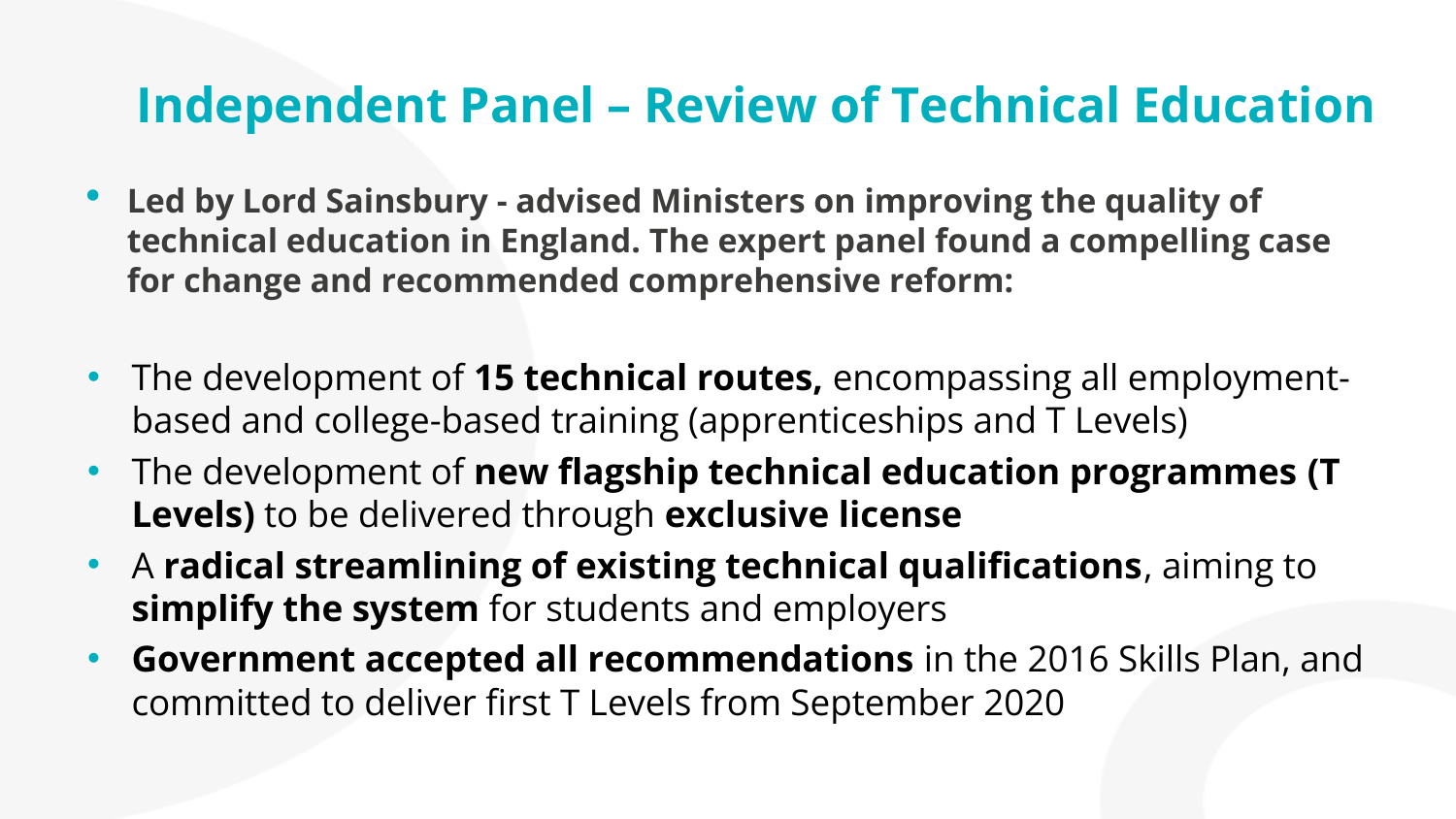

# Independent Panel – Review of Technical Education
Led by Lord Sainsbury - advised Ministers on improving the quality of technical education in England. The expert panel found a compelling case for change and recommended comprehensive reform:

The development of 15 technical routes, encompassing all employment-based and college-based training (apprenticeships and T Levels)
The development of new flagship technical education programmes (T Levels) to be delivered through exclusive license
A radical streamlining of existing technical qualifications, aiming to simplify the system for students and employers
Government accepted all recommendations in the 2016 Skills Plan, and committed to deliver first T Levels from September 2020